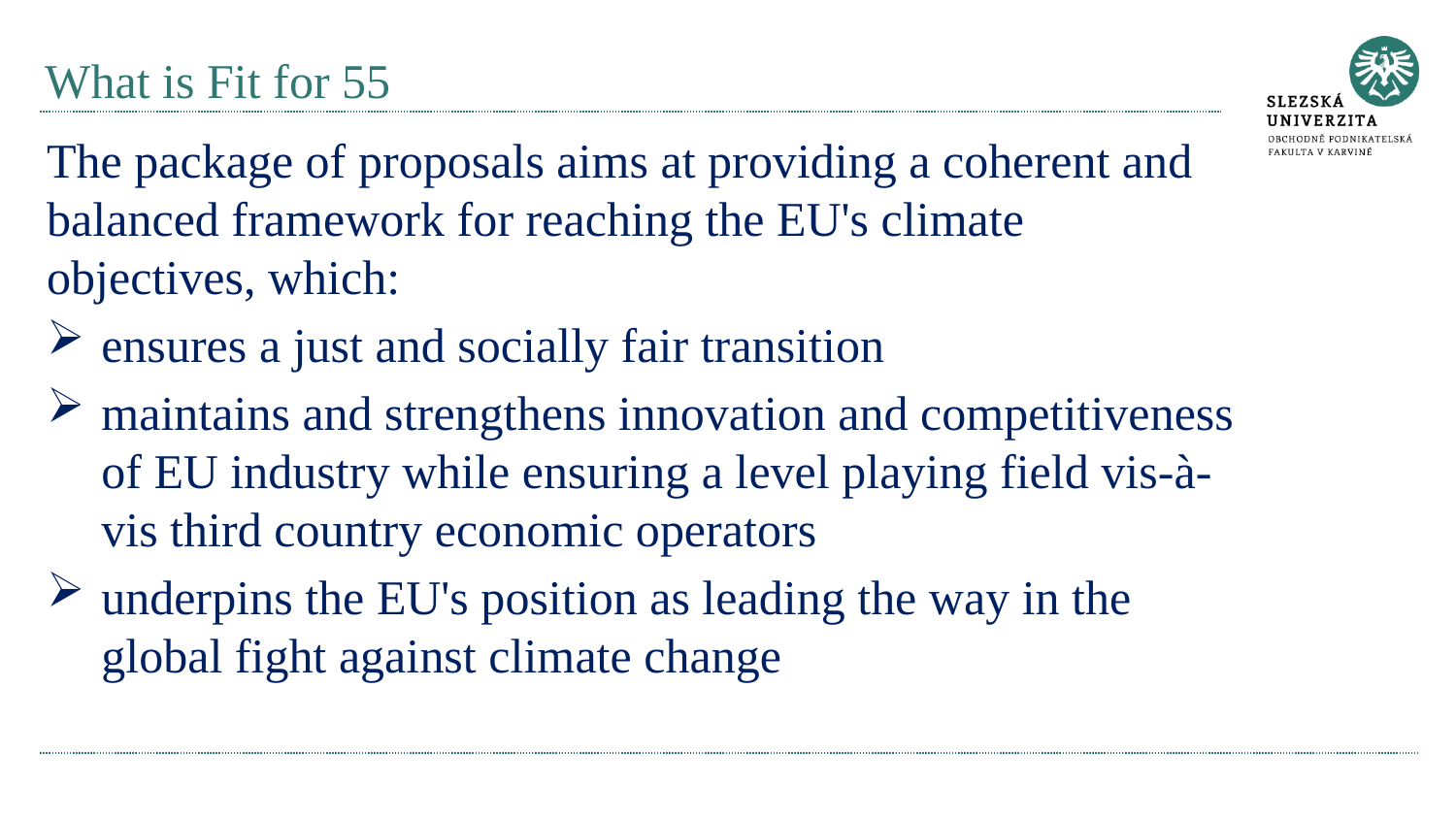

# What is Fit for 55
The package of proposals aims at providing a coherent and balanced framework for reaching the EU's climate objectives, which:
ensures a just and socially fair transition
maintains and strengthens innovation and competitiveness of EU industry while ensuring a level playing field vis-à-vis third country economic operators
underpins the EU's position as leading the way in the global fight against climate change